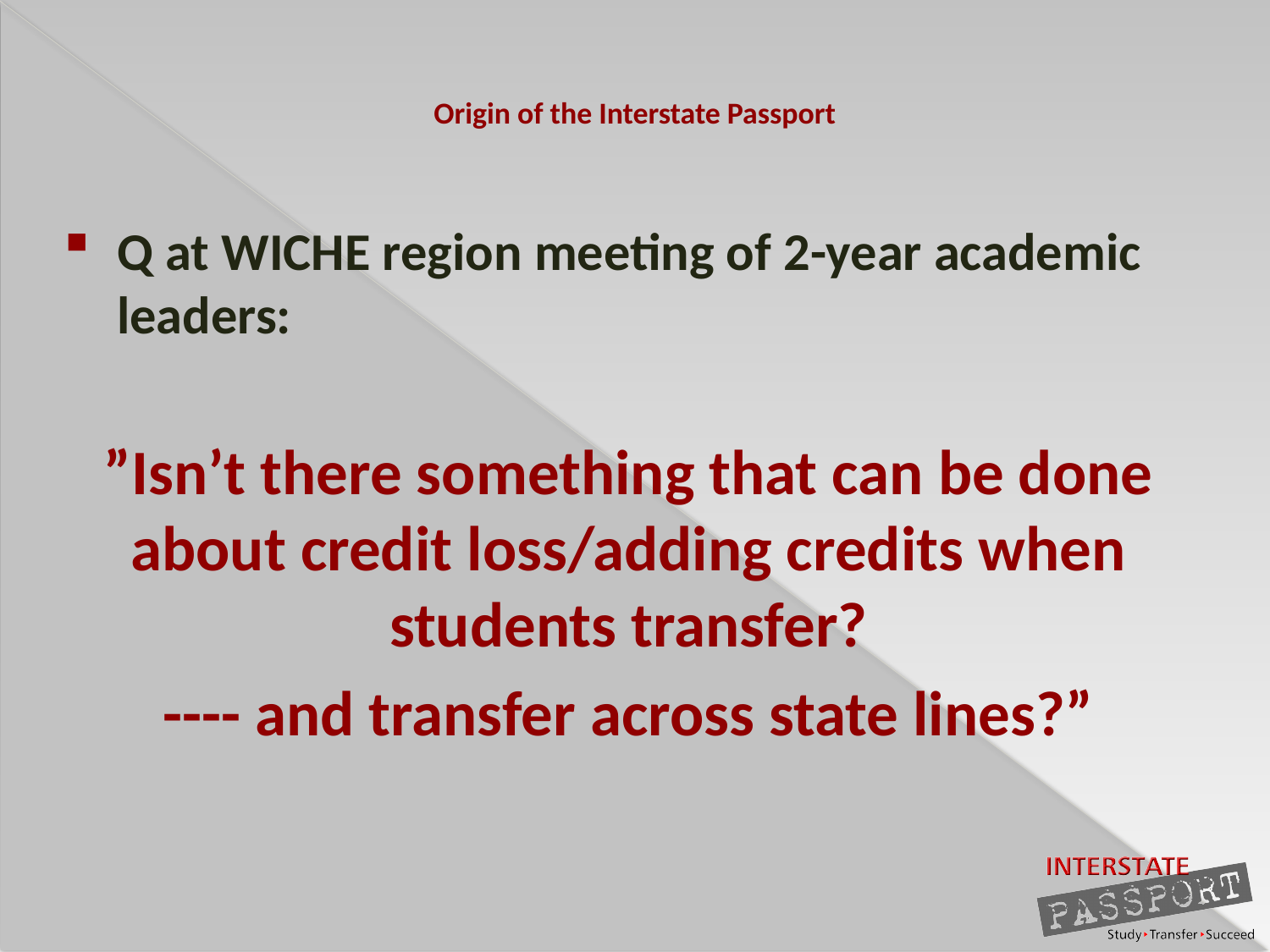

# Origin of the Interstate Passport
Q at WICHE region meeting of 2-year academic leaders:

”Isn’t there something that can be done about credit loss/adding credits when students transfer?
---- and transfer across state lines?”